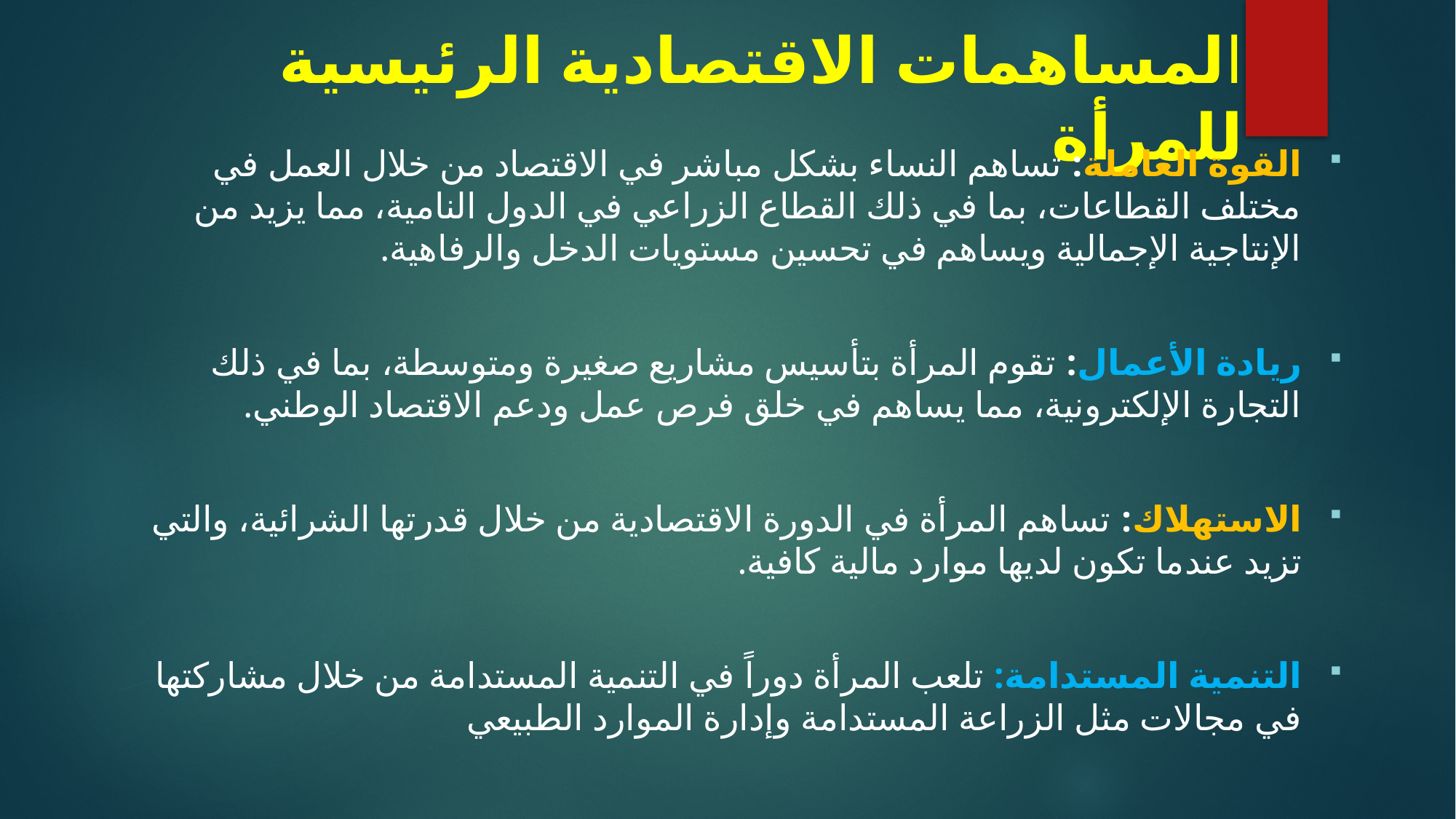

# المساهمات الاقتصادية الرئيسية للمرأة
القوة العاملة: تساهم النساء بشكل مباشر في الاقتصاد من خلال العمل في مختلف القطاعات، بما في ذلك القطاع الزراعي في الدول النامية، مما يزيد من الإنتاجية الإجمالية ويساهم في تحسين مستويات الدخل والرفاهية.

ريادة الأعمال: تقوم المرأة بتأسيس مشاريع صغيرة ومتوسطة، بما في ذلك التجارة الإلكترونية، مما يساهم في خلق فرص عمل ودعم الاقتصاد الوطني.

الاستهلاك: تساهم المرأة في الدورة الاقتصادية من خلال قدرتها الشرائية، والتي تزيد عندما تكون لديها موارد مالية كافية.

التنمية المستدامة: تلعب المرأة دوراً في التنمية المستدامة من خلال مشاركتها في مجالات مثل الزراعة المستدامة وإدارة الموارد الطبيعي